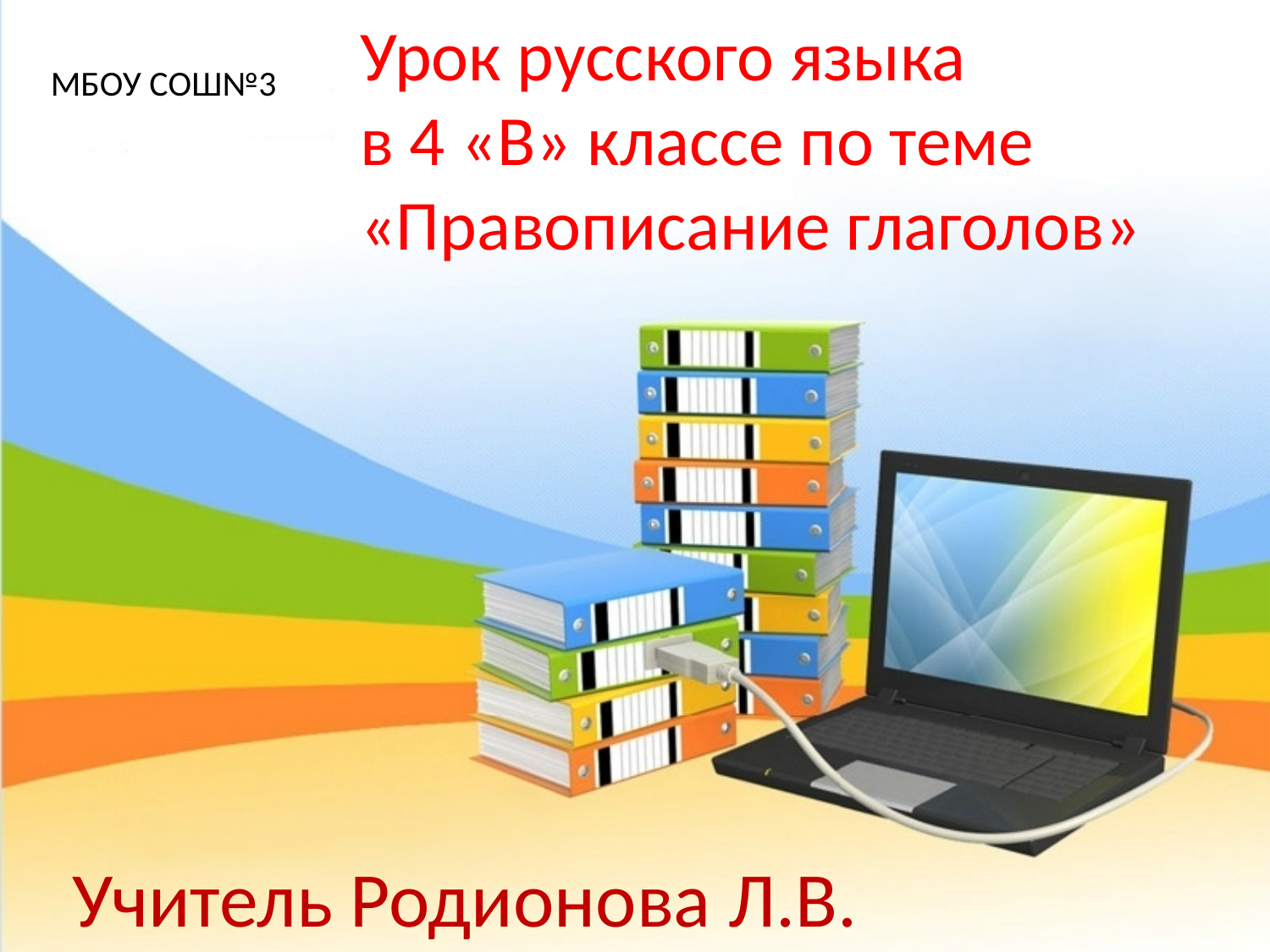

Урок русского языка
в 4 «В» классе по теме «Правописание глаголов»
# МБОУ СОШ№3
Учитель Родионова Л.В.